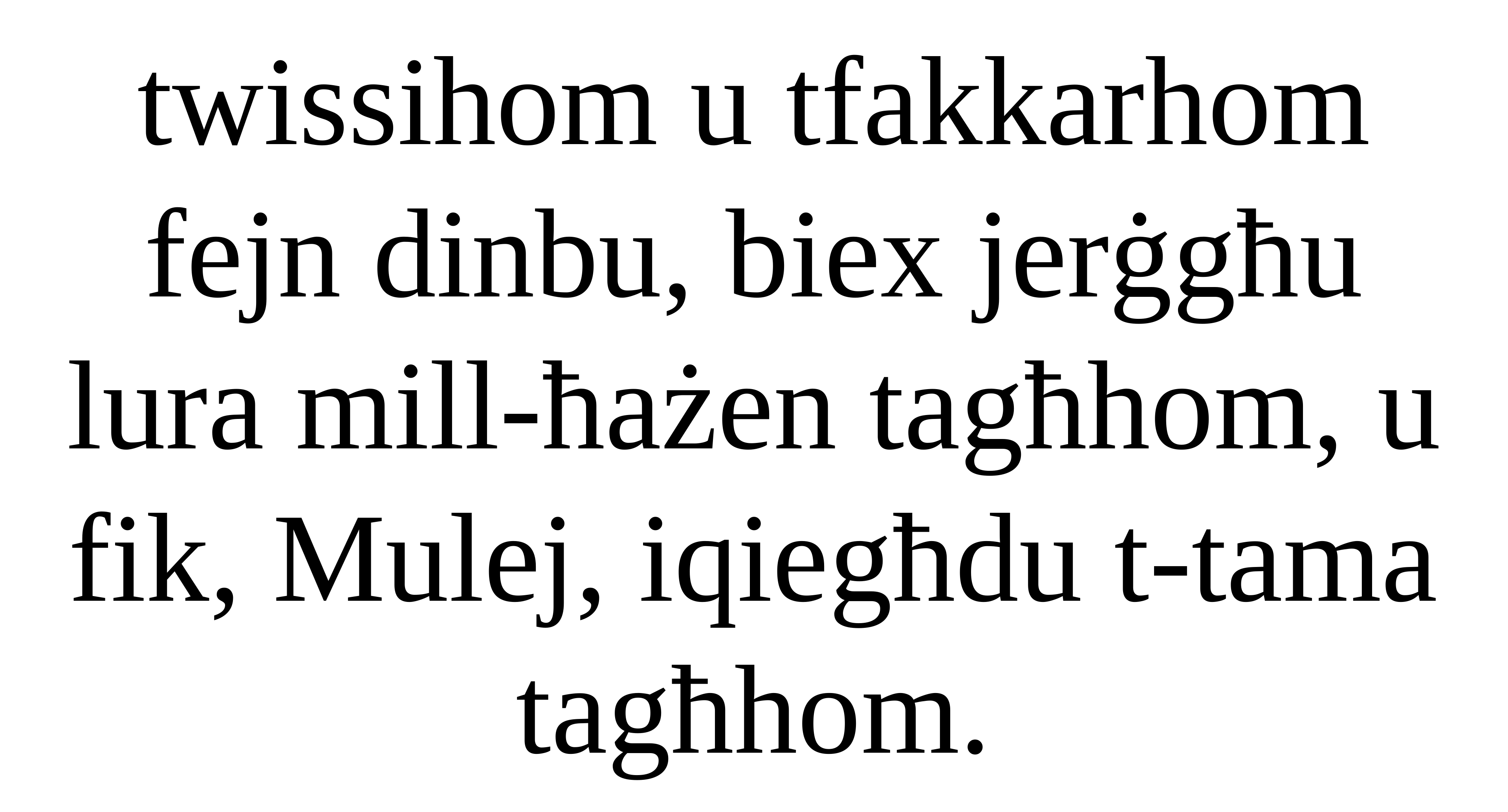

twissihom u tfakkarhom fejn dinbu, biex jerġgħu lura mill-ħażen tagħhom, u fik, Mulej, iqiegħdu t-tama tagħhom.